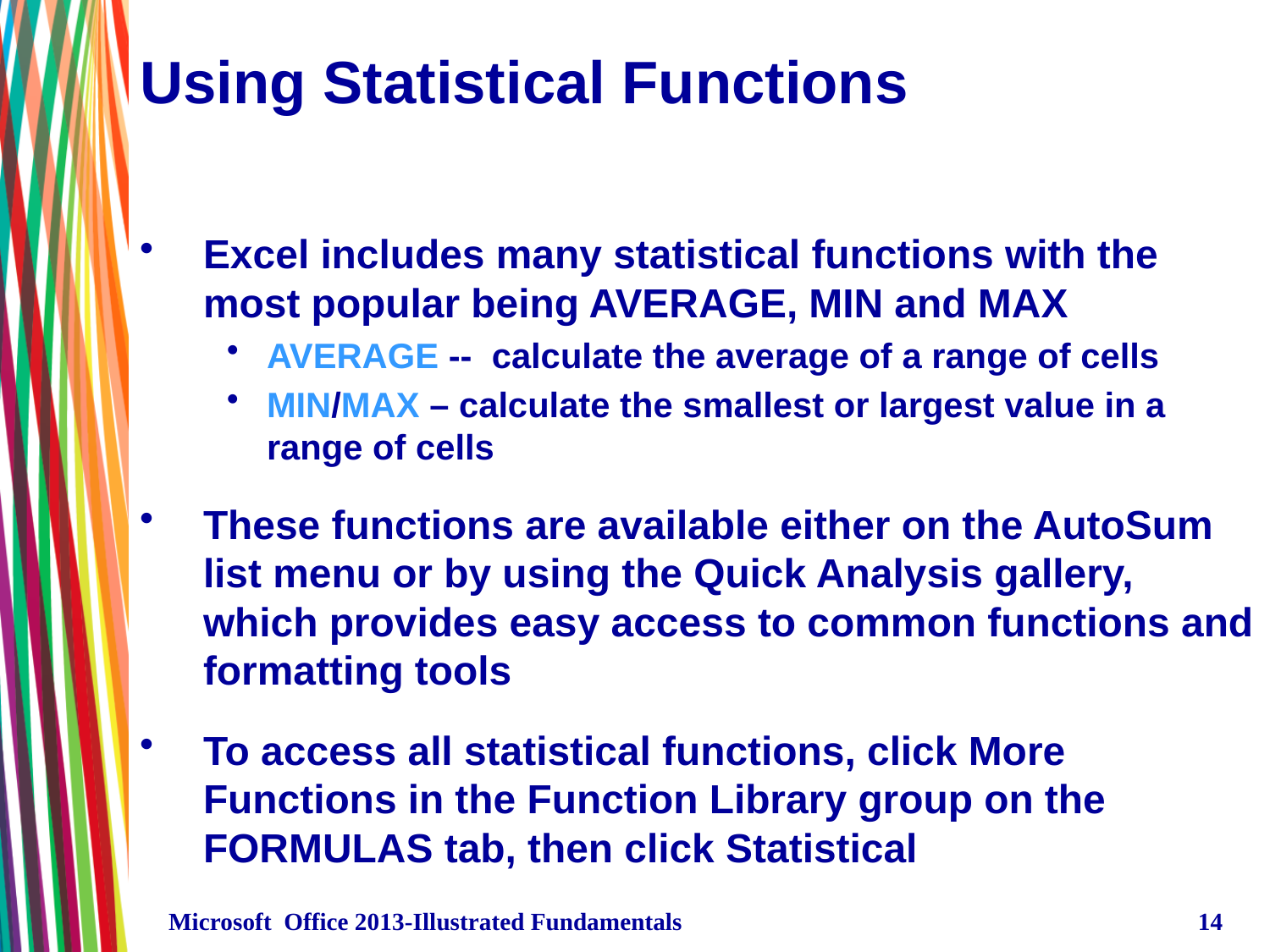

# Using Statistical Functions
Excel includes many statistical functions with the most popular being AVERAGE, MIN and MAX
AVERAGE --  calculate the average of a range of cells
MIN/MAX – calculate the smallest or largest value in a range of cells
These functions are available either on the AutoSum list menu or by using the Quick Analysis gallery, which provides easy access to common functions and formatting tools
To access all statistical functions, click More Functions in the Function Library group on the FORMULAS tab, then click Statistical
Microsoft  Office 2013-Illustrated Fundamentals
14